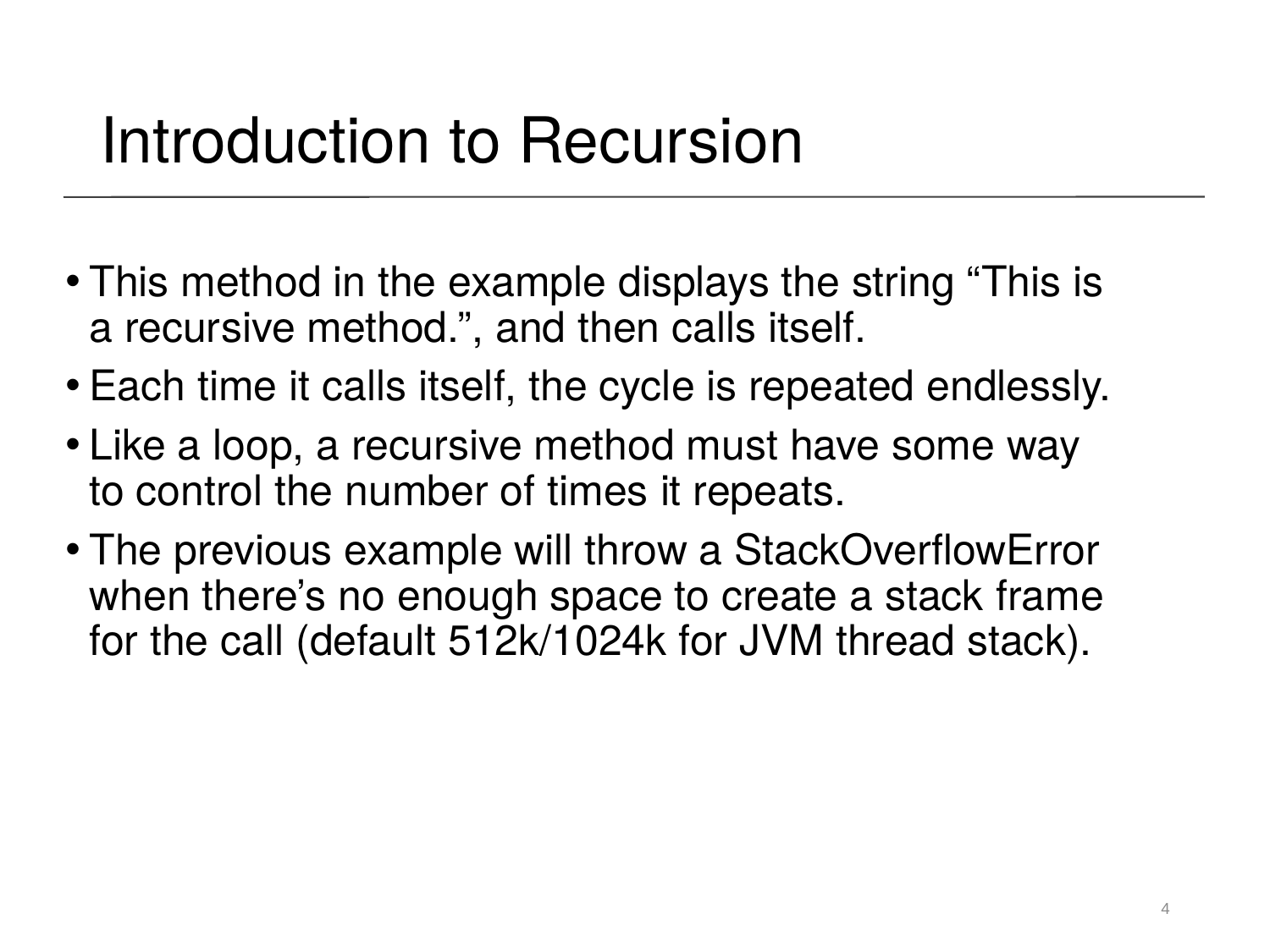

Introduction to Recursion
This method in the example displays the string “This is a recursive method.”, and then calls itself.
Each time it calls itself, the cycle is repeated endlessly.
Like a loop, a recursive method must have some way to control the number of times it repeats.
The previous example will throw a StackOverflowError when there’s no enough space to create a stack frame for the call (default 512k/1024k for JVM thread stack).

4